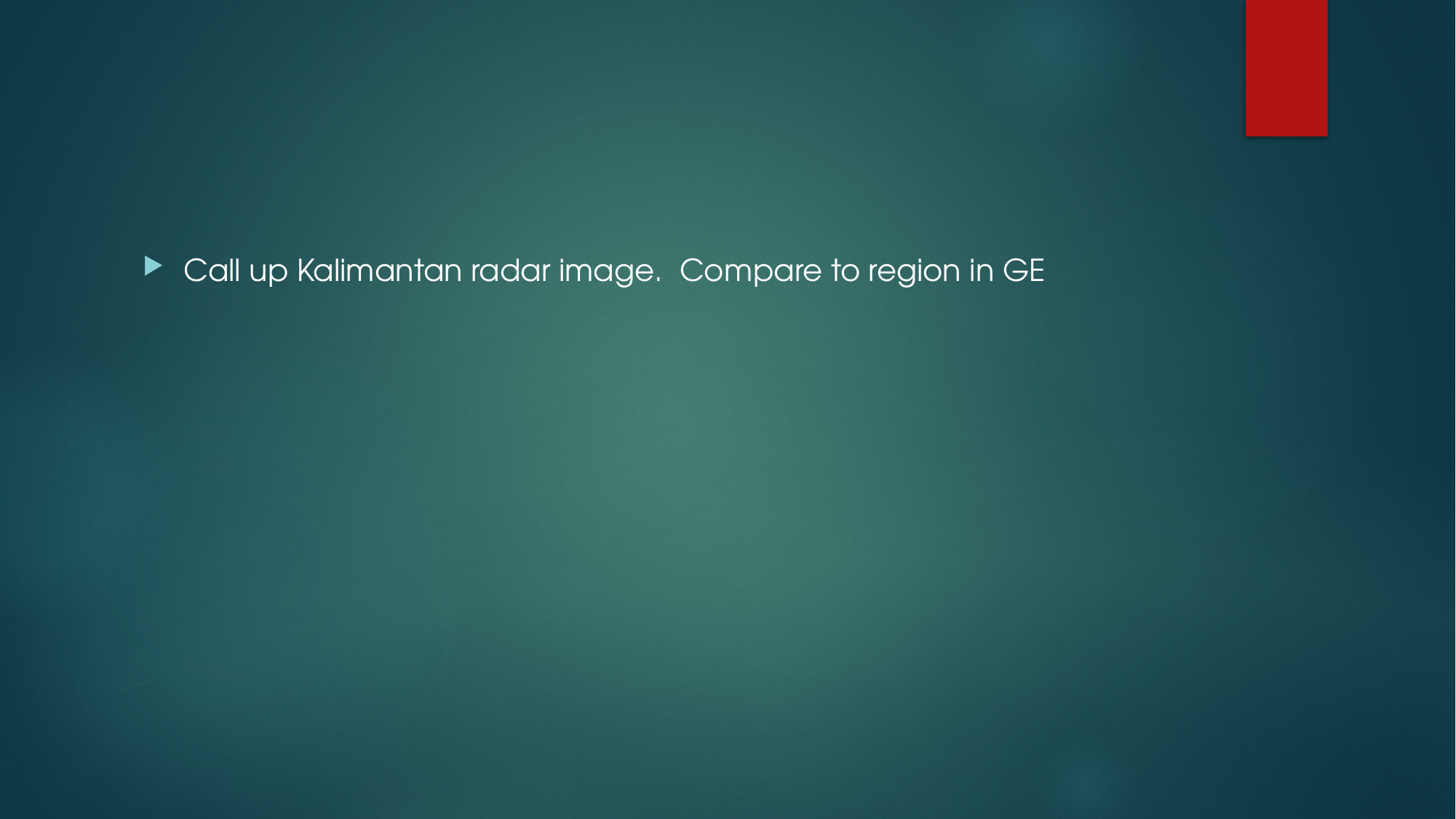

#
Call up Kalimantan radar image.  Compare to region in GE